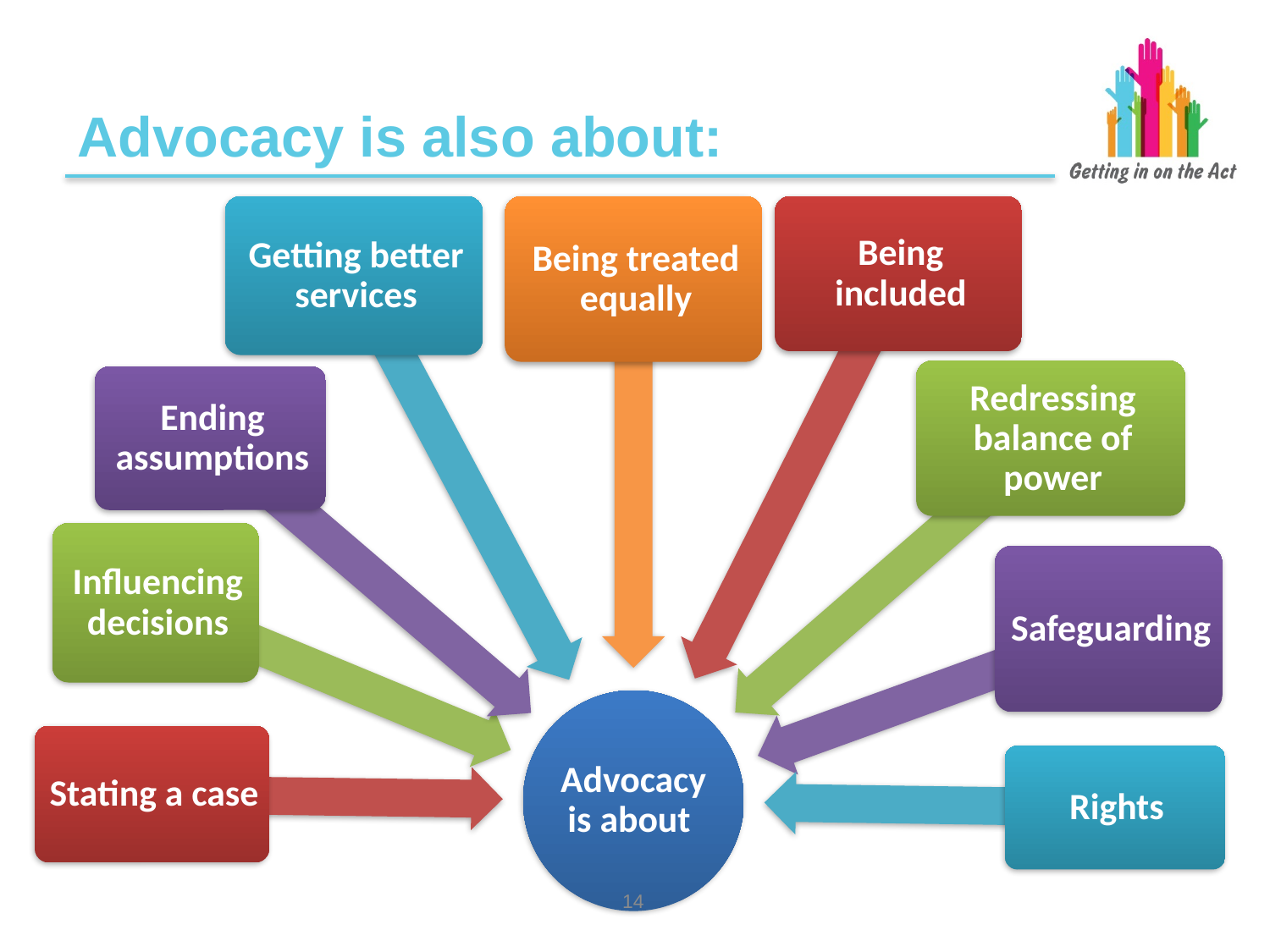

# Advocacy is also about:
Advocacy is about
Stating a case
Influencing decisions
Ending assumptions
Getting better services
Being treated equally
Being included
Redressing balance of power
Safeguarding
Rights
14